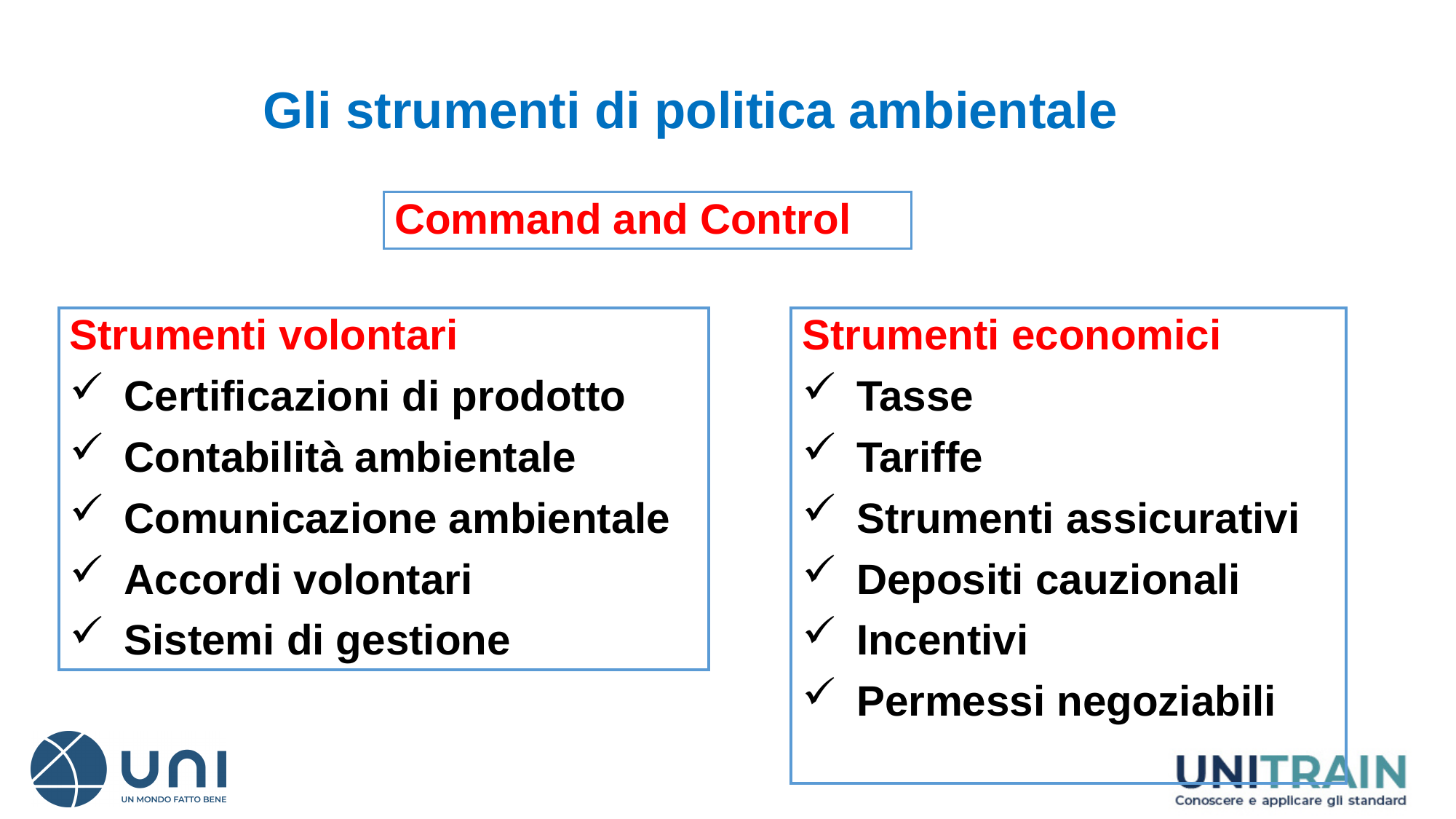

# Gli strumenti di politica ambientale
Command and Control
Strumenti volontari
Certificazioni di prodotto
Contabilità ambientale
Comunicazione ambientale
Accordi volontari
Sistemi di gestione
Strumenti economici
Tasse
Tariffe
Strumenti assicurativi
Depositi cauzionali
Incentivi
Permessi negoziabili